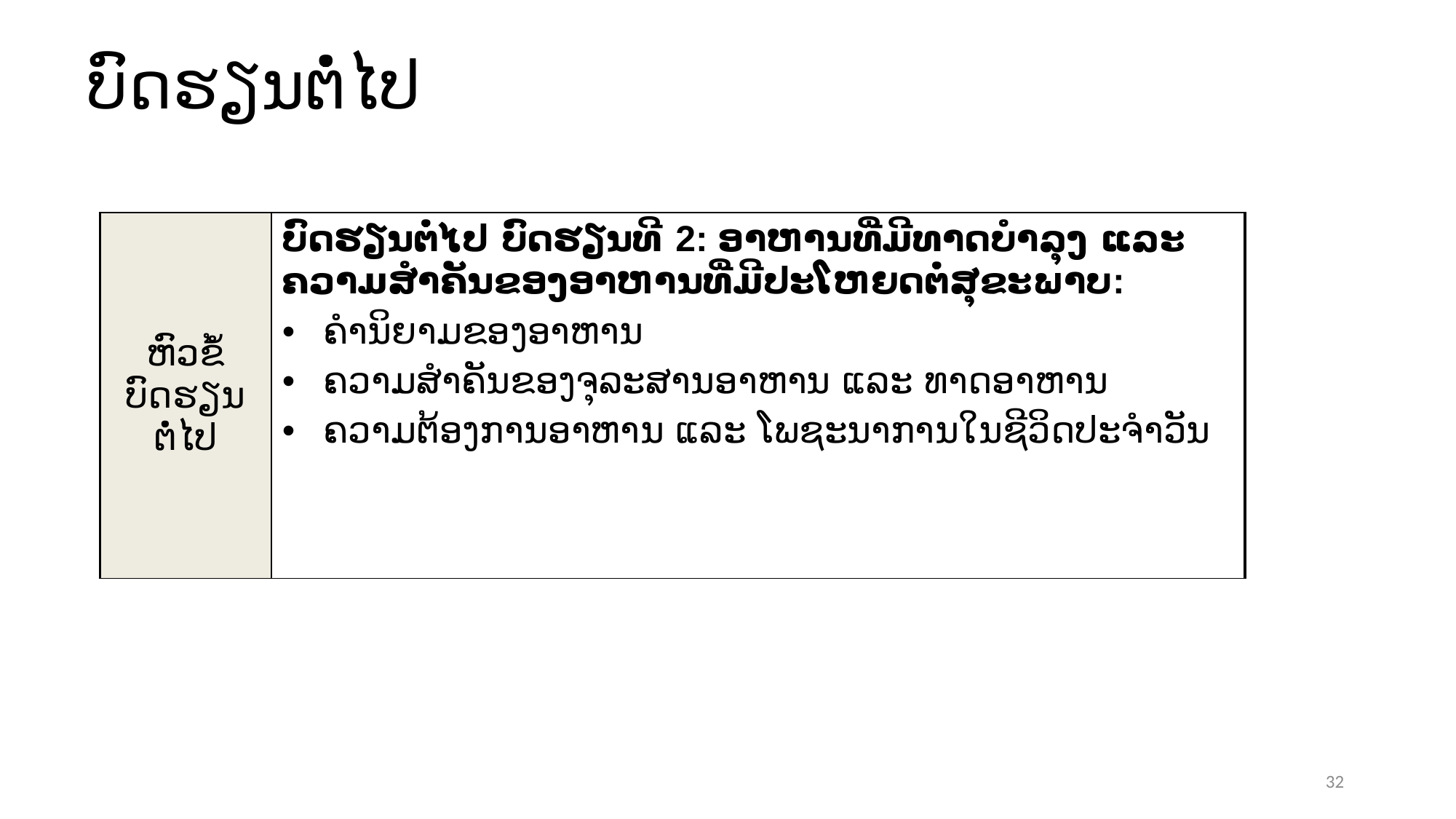

# ບົດຮຽນຕໍ່ໄປ
| ຫົວຂໍ້ ບົດຮຽນຕໍ່ໄປ | ບົດຮຽນຕໍ່ໄປ ບົດຮຽນທີ 2: ອາຫານທີ່ມີທາດບຳລຸງ ແລະ ຄວາມສຳຄັນຂອງອາຫານທີ່ມີປະໂຫຍດຕໍ່ສຸຂະພາບ: ຄຳນິຍາມຂອງອາຫານ ຄວາມສຳຄັນຂອງຈຸລະສານອາຫານ ແລະ ທາດອາຫານ ຄວາມຕ້ອງການອາຫານ ແລະ ໂພຊະນາການໃນຊີວິດປະຈຳວັນ |
| --- | --- |
32